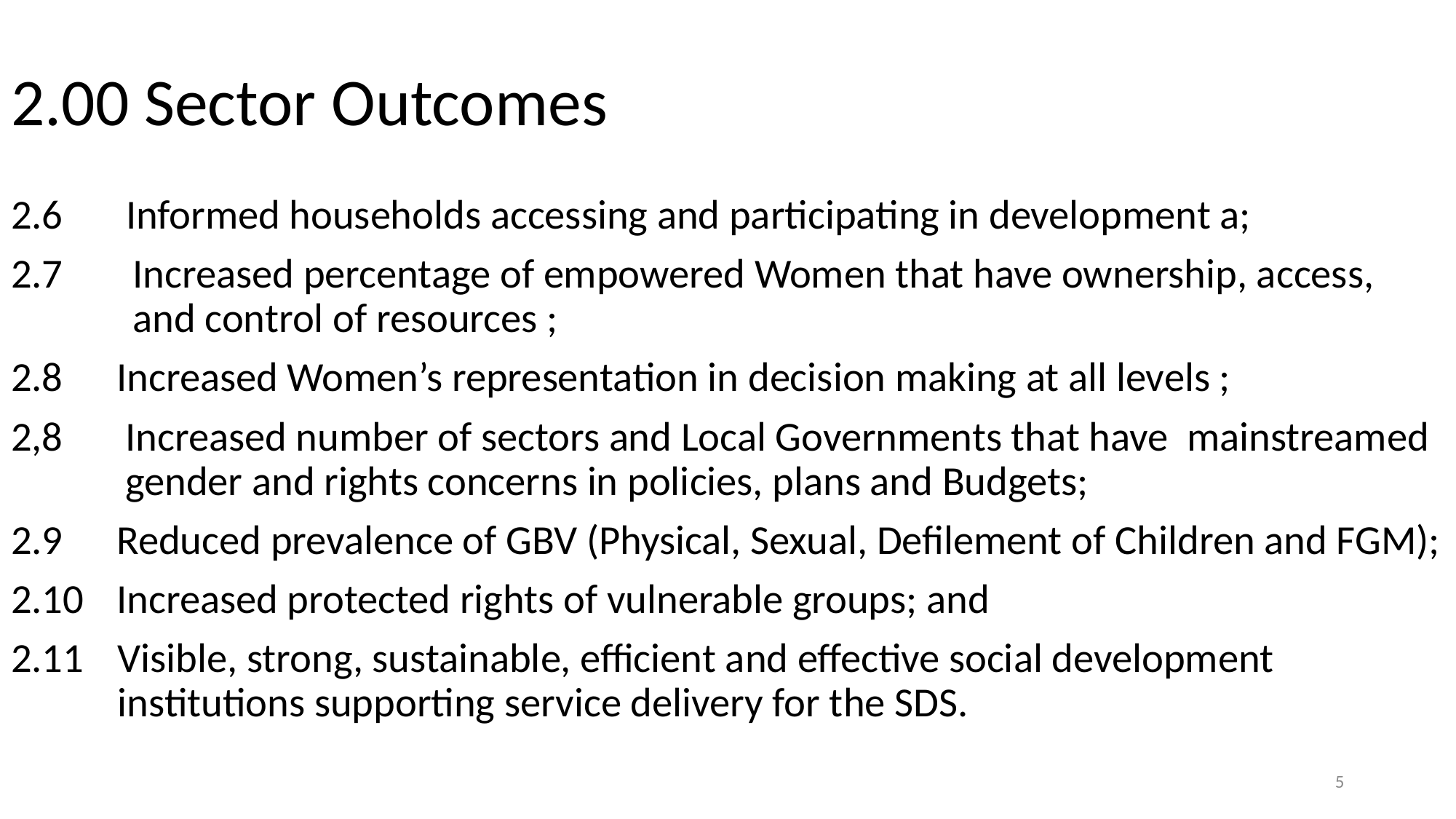

# 2.00 Sector Outcomes
2.6	 Informed households accessing and participating in development a;
2.7	Increased percentage of empowered Women that have ownership, access, and control of resources ;
2.8	Increased Women’s representation in decision making at all levels ;
2,8	Increased number of sectors and Local Governments that have  mainstreamed gender and rights concerns in policies, plans and Budgets;
2.9	Reduced prevalence of GBV (Physical, Sexual, Defilement of Children and FGM);
2.10	Increased protected rights of vulnerable groups; and
2.11	Visible, strong, sustainable, efficient and effective social development institutions supporting service delivery for the SDS.

5